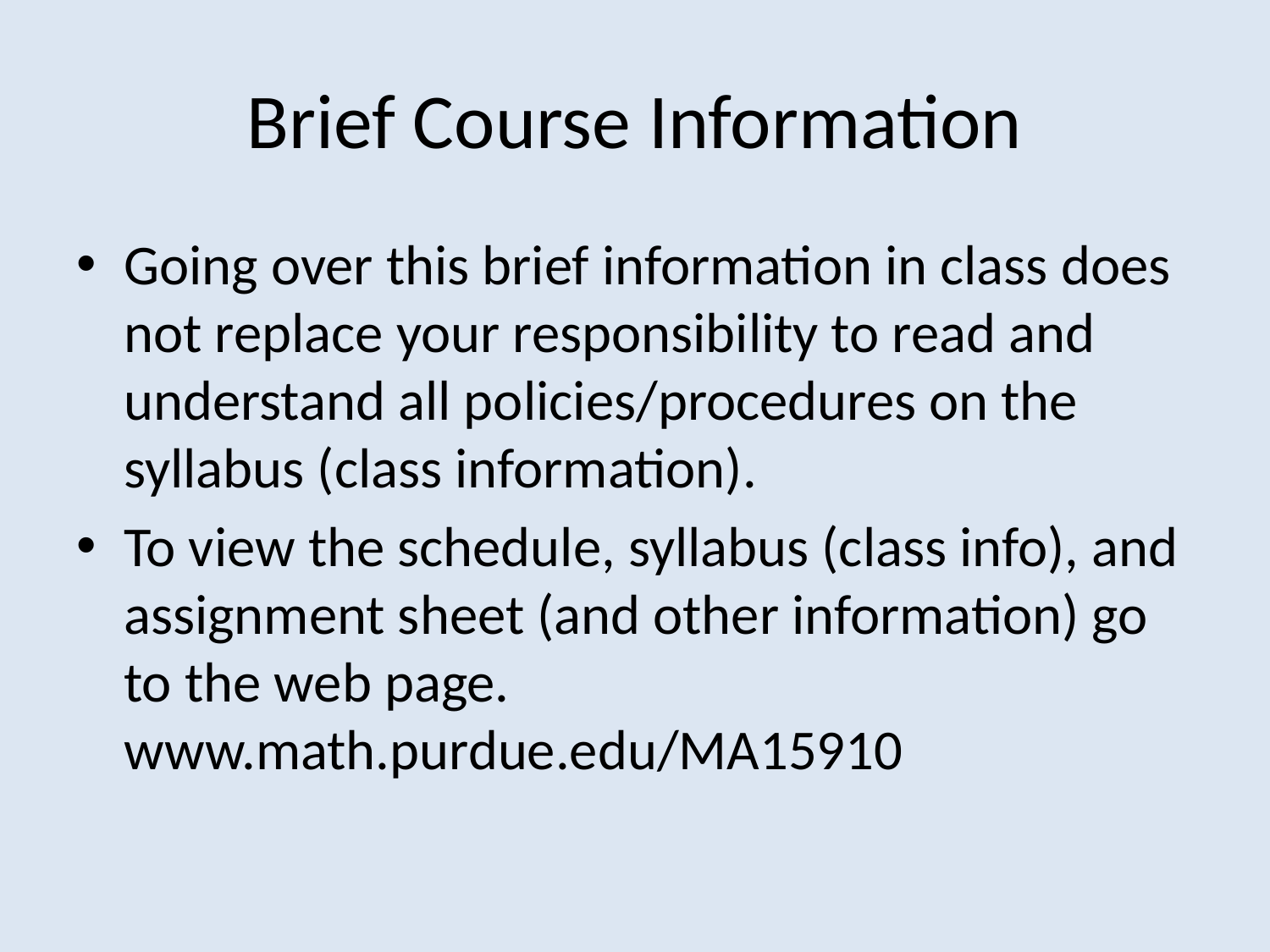

# Brief Course Information
Going over this brief information in class does not replace your responsibility to read and understand all policies/procedures on the syllabus (class information).
To view the schedule, syllabus (class info), and assignment sheet (and other information) go to the web page.   www.math.purdue.edu/MA15910